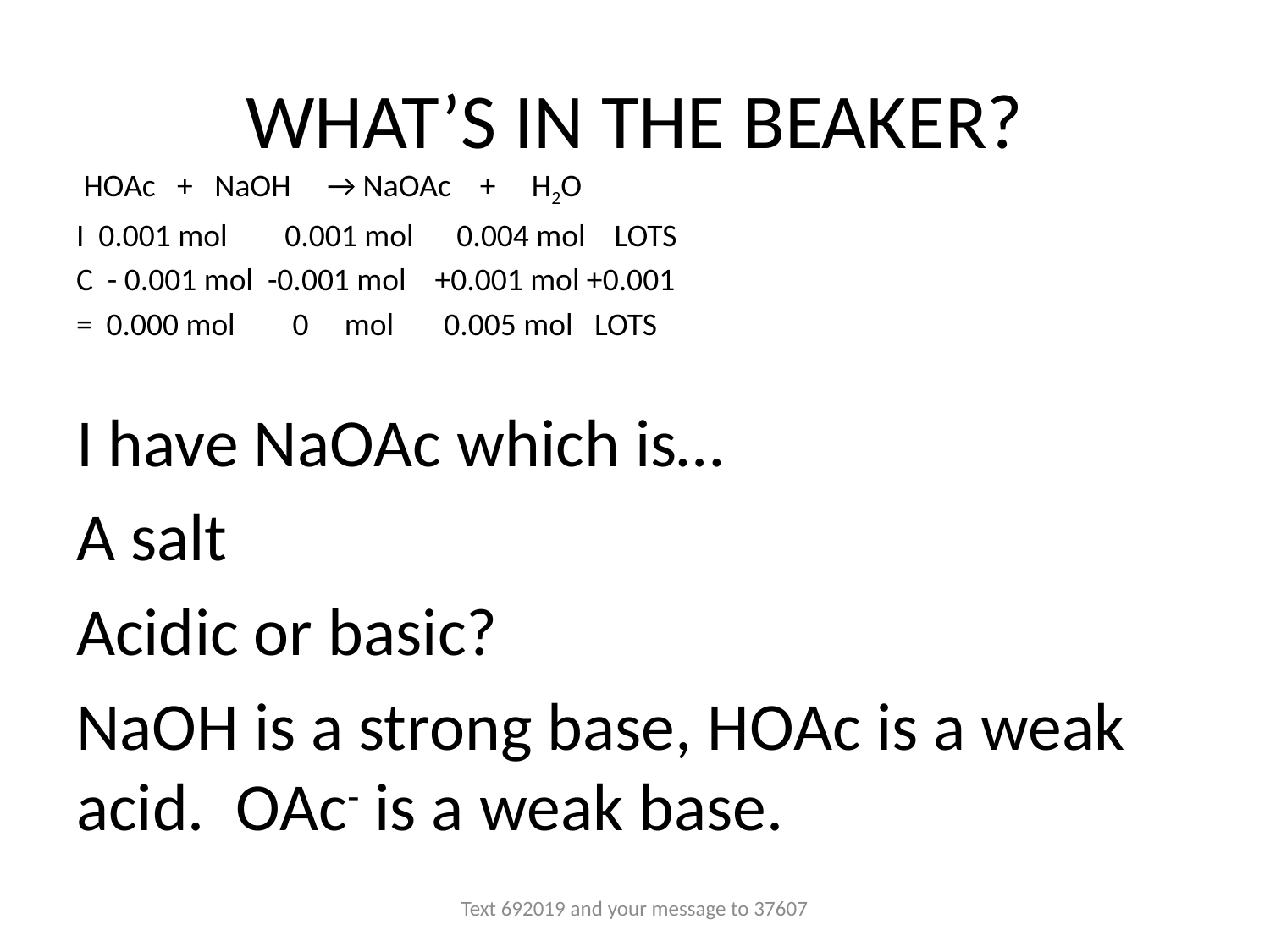

# WHAT’S IN THE BEAKER?
 HOAc   +   NaOH     → NaOAc    +     H2O
I  0.001 mol        0.001 mol      0.004 mol    LOTS
C  - 0.001 mol  -0.001 mol    +0.001 mol +0.001
=  0.000 mol        0     mol       0.005 mol   LOTS

I have NaOAc which is…
A salt
Acidic or basic?
NaOH is a strong base, HOAc is a weak acid.  OAc- is a weak base.
Text 692019 and your message to 37607